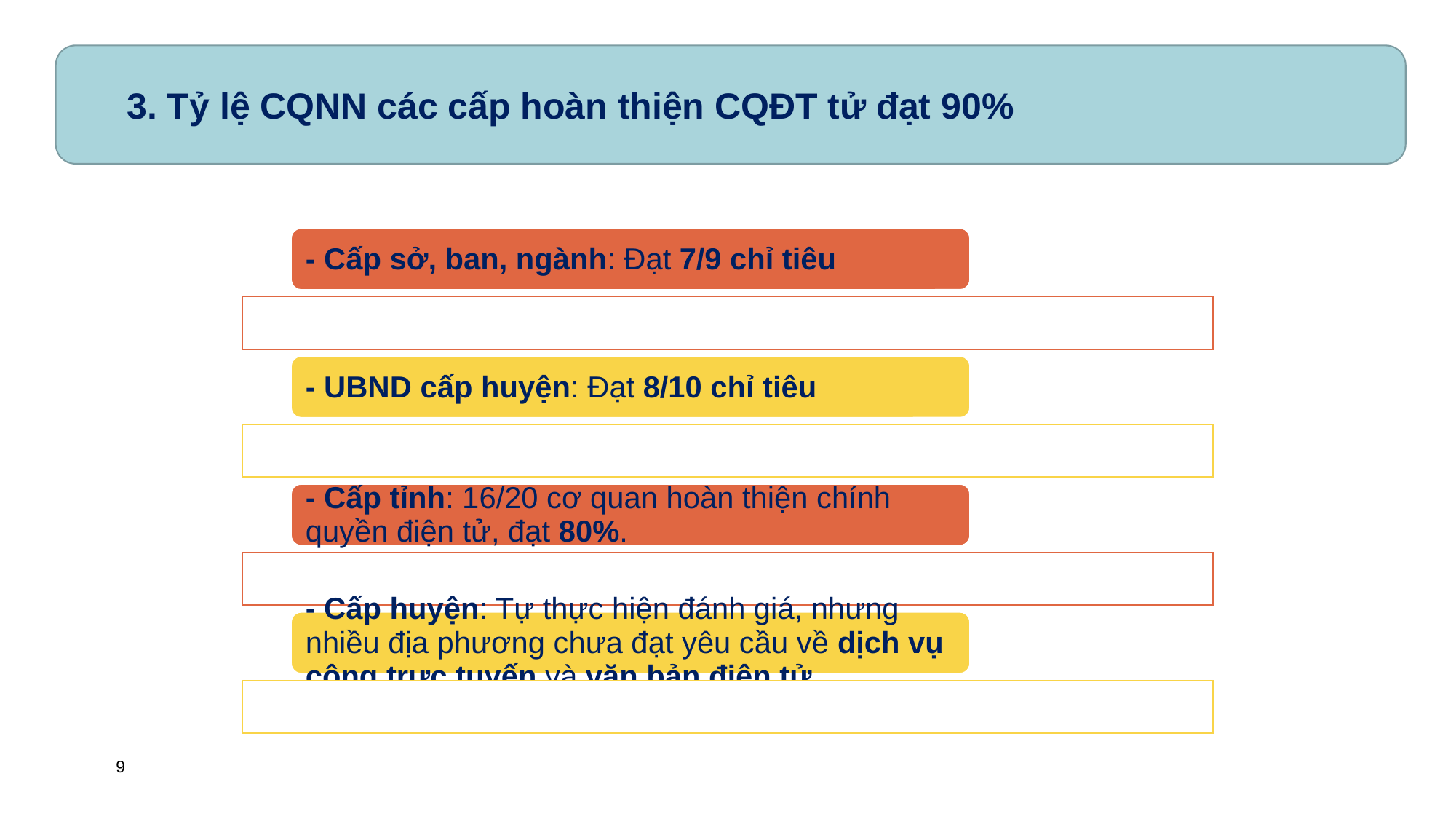

3. Tỷ lệ CQNN các cấp hoàn thiện CQĐT tử đạt 90%
- Cấp sở, ban, ngành: Đạt 7/9 chỉ tiêu
- UBND cấp huyện: Đạt 8/10 chỉ tiêu
- Cấp tỉnh: 16/20 cơ quan hoàn thiện chính quyền điện tử, đạt 80%.
- Cấp huyện: Tự thực hiện đánh giá, nhưng nhiều địa phương chưa đạt yêu cầu về dịch vụ công trực tuyến và văn bản điện tử.
9